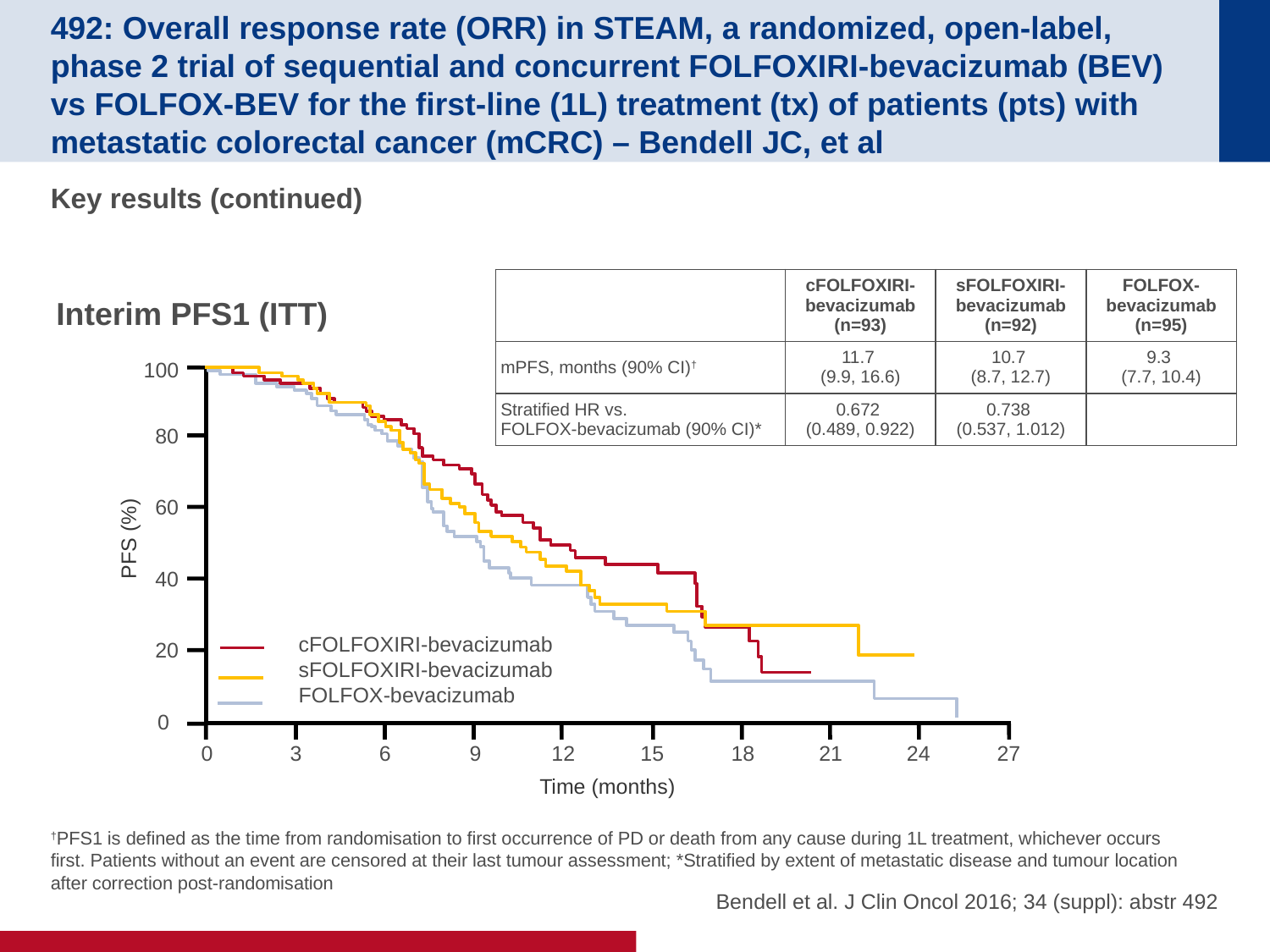

# 492: Overall response rate (ORR) in STEAM, a randomized, open-label, phase 2 trial of sequential and concurrent FOLFOXIRI-bevacizumab (BEV) vs FOLFOX-BEV for the first-line (1L) treatment (tx) of patients (pts) with metastatic colorectal cancer (mCRC) – Bendell JC, et al
Key results (continued)

|  | cFOLFOXIRI-bevacizumab (n=93) | sFOLFOXIRI-bevacizumab (n=92) | FOLFOX- bevacizumab (n=95) |
| --- | --- | --- | --- |
| mPFS, months (90% CI)† | 11.7 (9.9, 16.6) | 10.7 (8.7, 12.7) | 9.3 (7.7, 10.4) |
| Stratified HR vs. FOLFOX-bevacizumab (90% CI)\* | 0.672 (0.489, 0.922) | 0.738 (0.537, 1.012) |  |
Interim PFS1 (ITT)
100

80

60

PFS (%)
40

cFOLFOXIRI-bevacizumab
sFOLFOXIRI-bevacizumab
FOLFOX-bevacizumab
20

0

0
3
6
9
12
15
18
21
24
27
Time (months)
†PFS1 is defined as the time from randomisation to first occurrence of PD or death from any cause during 1L treatment, whichever occurs first. Patients without an event are censored at their last tumour assessment; *Stratified by extent of metastatic disease and tumour location after correction post-randomisation
Bendell et al. J Clin Oncol 2016; 34 (suppl): abstr 492